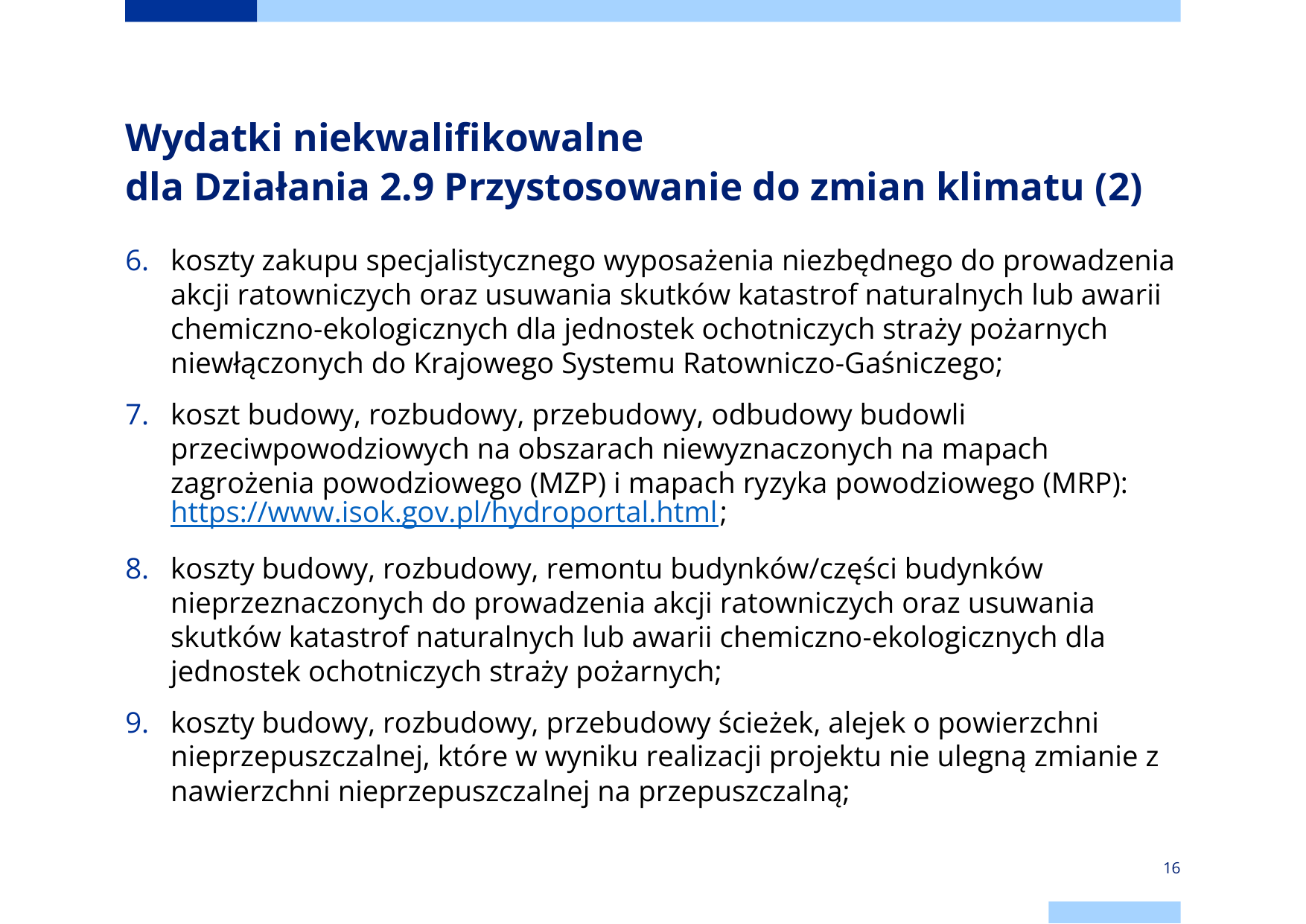

# Wydatki niekwalifikowalne dla Działania 2.9 Przystosowanie do zmian klimatu (2)
koszty zakupu specjalistycznego wyposażenia niezbędnego do prowadzenia akcji ratowniczych oraz usuwania skutków katastrof naturalnych lub awarii chemiczno-ekologicznych dla jednostek ochotniczych straży pożarnych niewłączonych do Krajowego Systemu Ratowniczo-Gaśniczego;
koszt budowy, rozbudowy, przebudowy, odbudowy budowli przeciwpowodziowych na obszarach niewyznaczonych na mapach zagrożenia powodziowego (MZP) i mapach ryzyka powodziowego (MRP): https://www.isok.gov.pl/hydroportal.html;
koszty budowy, rozbudowy, remontu budynków/części budynków nieprzeznaczonych do prowadzenia akcji ratowniczych oraz usuwania skutków katastrof naturalnych lub awarii chemiczno-ekologicznych dla jednostek ochotniczych straży pożarnych;
koszty budowy, rozbudowy, przebudowy ścieżek, alejek o powierzchni nieprzepuszczalnej, które w wyniku realizacji projektu nie ulegną zmianie z nawierzchni nieprzepuszczalnej na przepuszczalną;

16